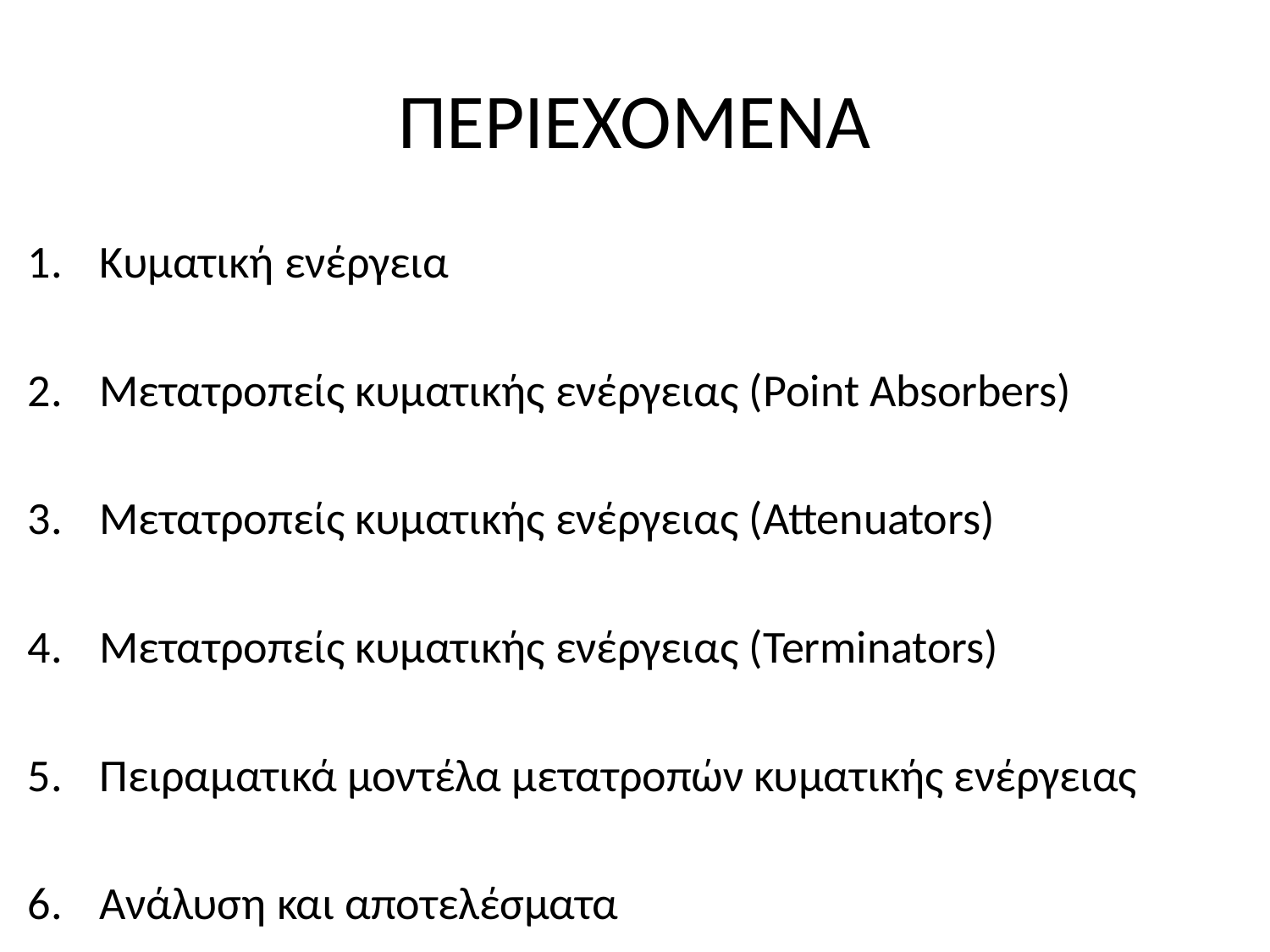

# ΠΕΡΙΕΧΟΜΕΝΑ
Κυματική ενέργεια

Μετατροπείς κυματικής ενέργειας (Point Absorbers)

Μετατροπείς κυματικής ενέργειας (Attenuators)

Μετατροπείς κυματικής ενέργειας (Terminators)

Πειραματικά μοντέλα μετατροπών κυματικής ενέργειας

Ανάλυση και αποτελέσματα